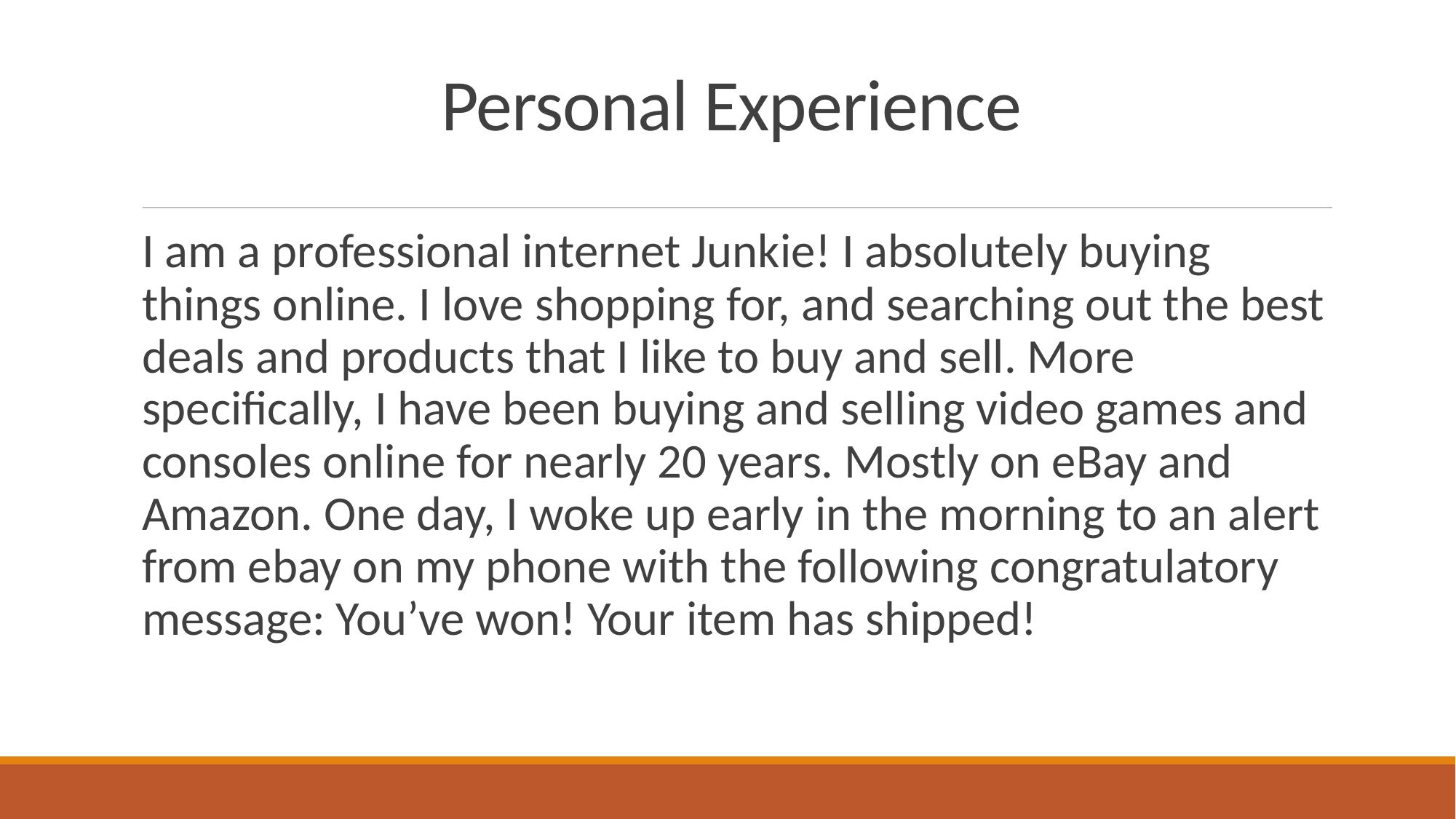

# Personal Experience
I am a professional internet Junkie! I absolutely buying things online. I love shopping for, and searching out the best deals and products that I like to buy and sell. More specifically, I have been buying and selling video games and consoles online for nearly 20 years. Mostly on eBay and Amazon. One day, I woke up early in the morning to an alert from ebay on my phone with the following congratulatory message: You’ve won! Your item has shipped!